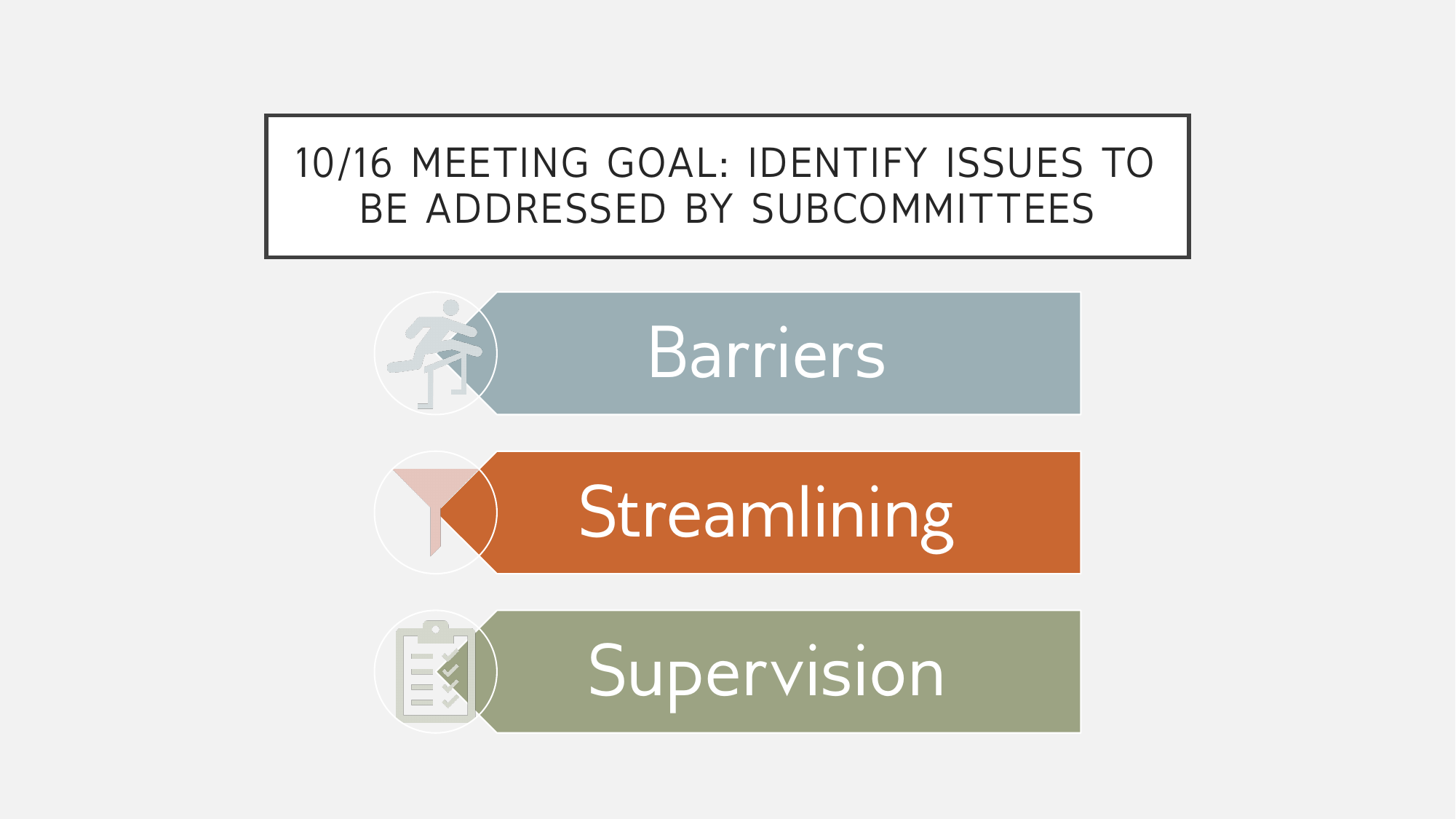

# 10/16 Meeting goal: Identify Issues to be addressed by Subcommittees
Barriers
Streamlining
Supervision